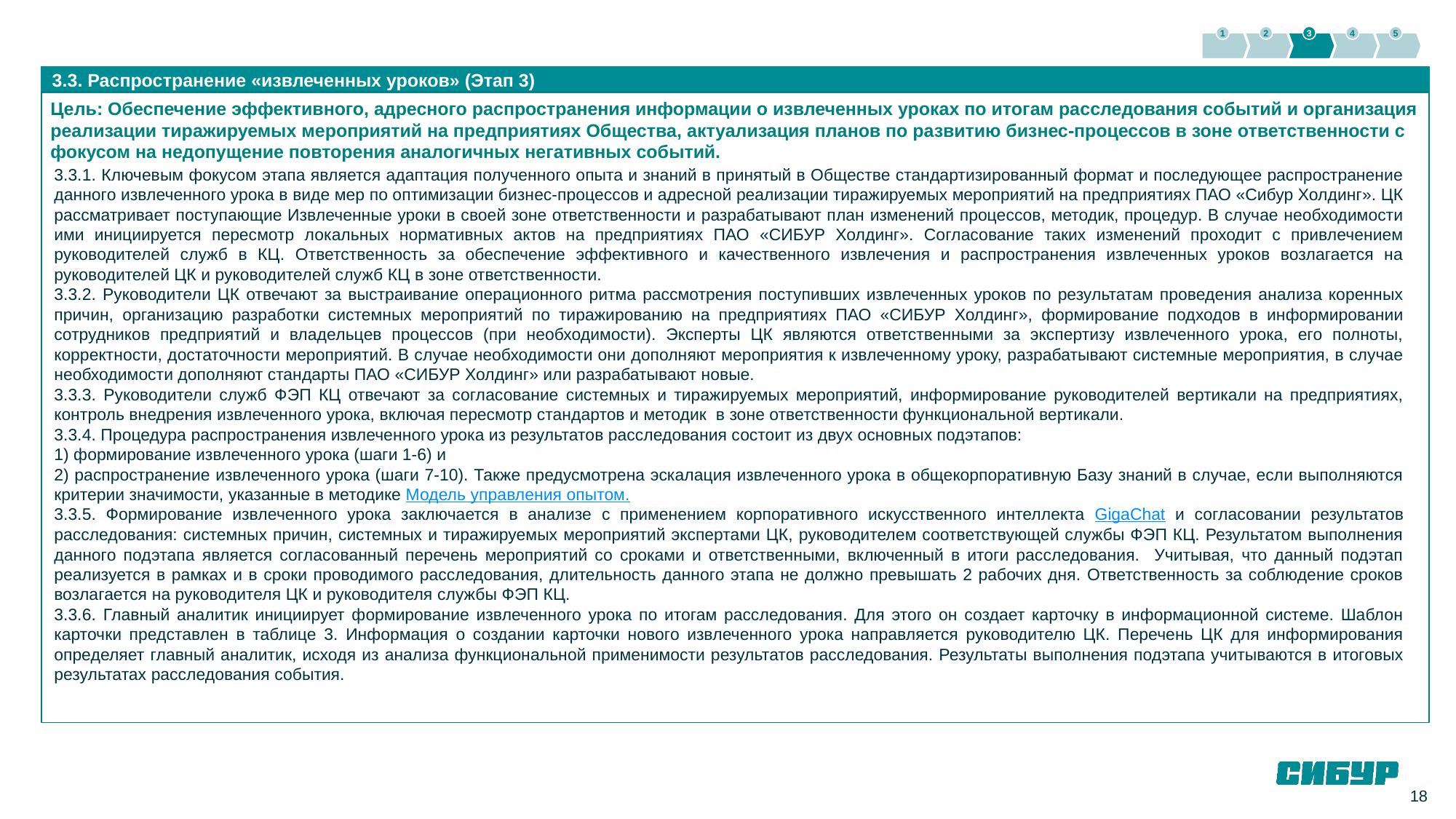

1
2
3
4
5

3.3. Распространение «извлеченных уроков» (Этап 3)

Цель: Обеспечение эффективного, адресного распространения информации о извлеченных уроках по итогам расследования событий и организация реализации тиражируемых мероприятий на предприятиях Общества, актуализация планов по развитию бизнес-процессов в зоне ответственности с фокусом на недопущение повторения аналогичных негативных событий.
3.3.1. Ключевым фокусом этапа является адаптация полученного опыта и знаний в принятый в Обществе стандартизированный формат и последующее распространение данного извлеченного урока в виде мер по оптимизации бизнес-процессов и адресной реализации тиражируемых мероприятий на предприятиях ПАО «Сибур Холдинг». ЦК рассматривает поступающие Извлеченные уроки в своей зоне ответственности и разрабатывают план изменений процессов, методик, процедур. В случае необходимости ими инициируется пересмотр локальных нормативных актов на предприятиях ПАО «СИБУР Холдинг». Согласование таких изменений проходит с привлечением руководителей служб в КЦ. Ответственность за обеспечение эффективного и качественного извлечения и распространения извлеченных уроков возлагается на руководителей ЦК и руководителей служб КЦ в зоне ответственности.
3.3.2. Руководители ЦК отвечают за выстраивание операционного ритма рассмотрения поступивших извлеченных уроков по результатам проведения анализа коренных причин, организацию разработки системных мероприятий по тиражированию на предприятиях ПАО «СИБУР Холдинг», формирование подходов в информировании сотрудников предприятий и владельцев процессов (при необходимости). Эксперты ЦК являются ответственными за экспертизу извлеченного урока, его полноты, корректности, достаточности мероприятий. В случае необходимости они дополняют мероприятия к извлеченному уроку, разрабатывают системные мероприятия, в случае необходимости дополняют стандарты ПАО «СИБУР Холдинг» или разрабатывают новые.
3.3.3. Руководители служб ФЭП КЦ отвечают за согласование системных и тиражируемых мероприятий, информирование руководителей вертикали на предприятиях, контроль внедрения извлеченного урока, включая пересмотр стандартов и методик  в зоне ответственности функциональной вертикали.
3.3.4. Процедура распространения извлеченного урока из результатов расследования состоит из двух основных подэтапов:
1) формирование извлеченного урока (шаги 1-6) и
2) распространение извлеченного урока (шаги 7-10). Также предусмотрена эскалация извлеченного урока в общекорпоративную Базу знаний в случае, если выполняются критерии значимости, указанные в методике Модель управления опытом.
3.3.5. Формирование извлеченного урока заключается в анализе с применением корпоративного искусственного интеллекта GigaChat и согласовании результатов расследования: системных причин, системных и тиражируемых мероприятий экспертами ЦК, руководителем соответствующей службы ФЭП КЦ. Результатом выполнения данного подэтапа является согласованный перечень мероприятий со сроками и ответственными, включенный в итоги расследования.  Учитывая, что данный подэтап реализуется в рамках и в сроки проводимого расследования, длительность данного этапа не должно превышать 2 рабочих дня. Ответственность за соблюдение сроков возлагается на руководителя ЦК и руководителя службы ФЭП КЦ.
3.3.6. Главный аналитик инициирует формирование извлеченного урока по итогам расследования. Для этого он создает карточку в информационной системе. Шаблон карточки представлен в таблице 3. Информация о создании карточки нового извлеченного урока направляется руководителю ЦК. Перечень ЦК для информирования определяет главный аналитик, исходя из анализа функциональной применимости результатов расследования. Результаты выполнения подэтапа учитываются в итоговых результатах расследования события.
18